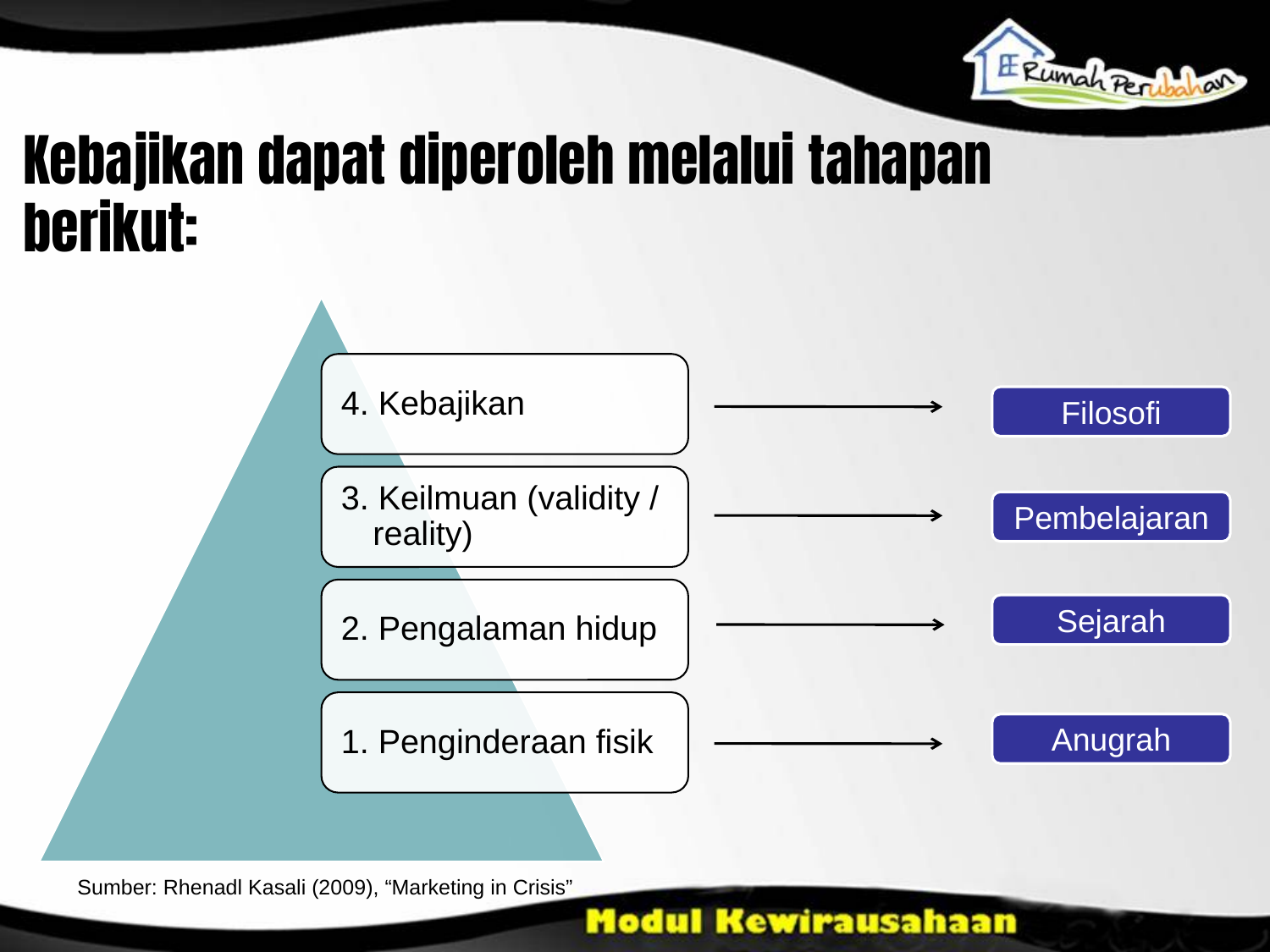

Kebajikan dapat diperoleh melalui tahapan berikut:
4. Kebajikan
3. Keilmuan (validity / reality)
2. Pengalaman hidup
1. Penginderaan fisik
Filosofi
Pembelajaran
Sejarah
Anugrah
Sumber: Rhenadl Kasali (2009), “Marketing in Crisis”